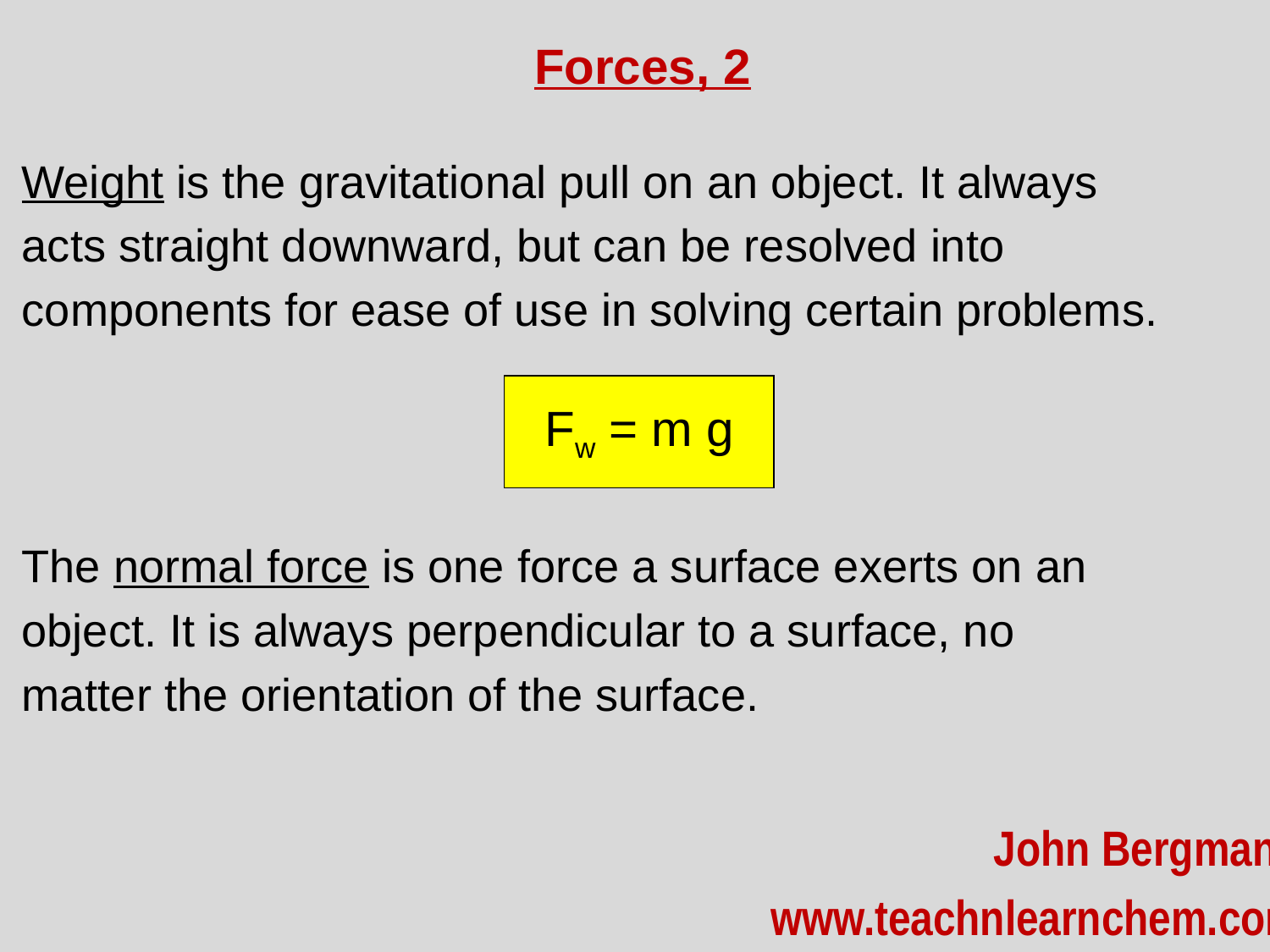

Forces, 2
Weight is the gravitational pull on an object. It always
acts straight downward, but can be resolved into
components for ease of use in solving certain problems.

The normal force is one force a surface exerts on an
object. It is always perpendicular to a surface, no
matter the orientation of the surface.

Fw = m g
John Bergmann
www.teachnlearnchem.com